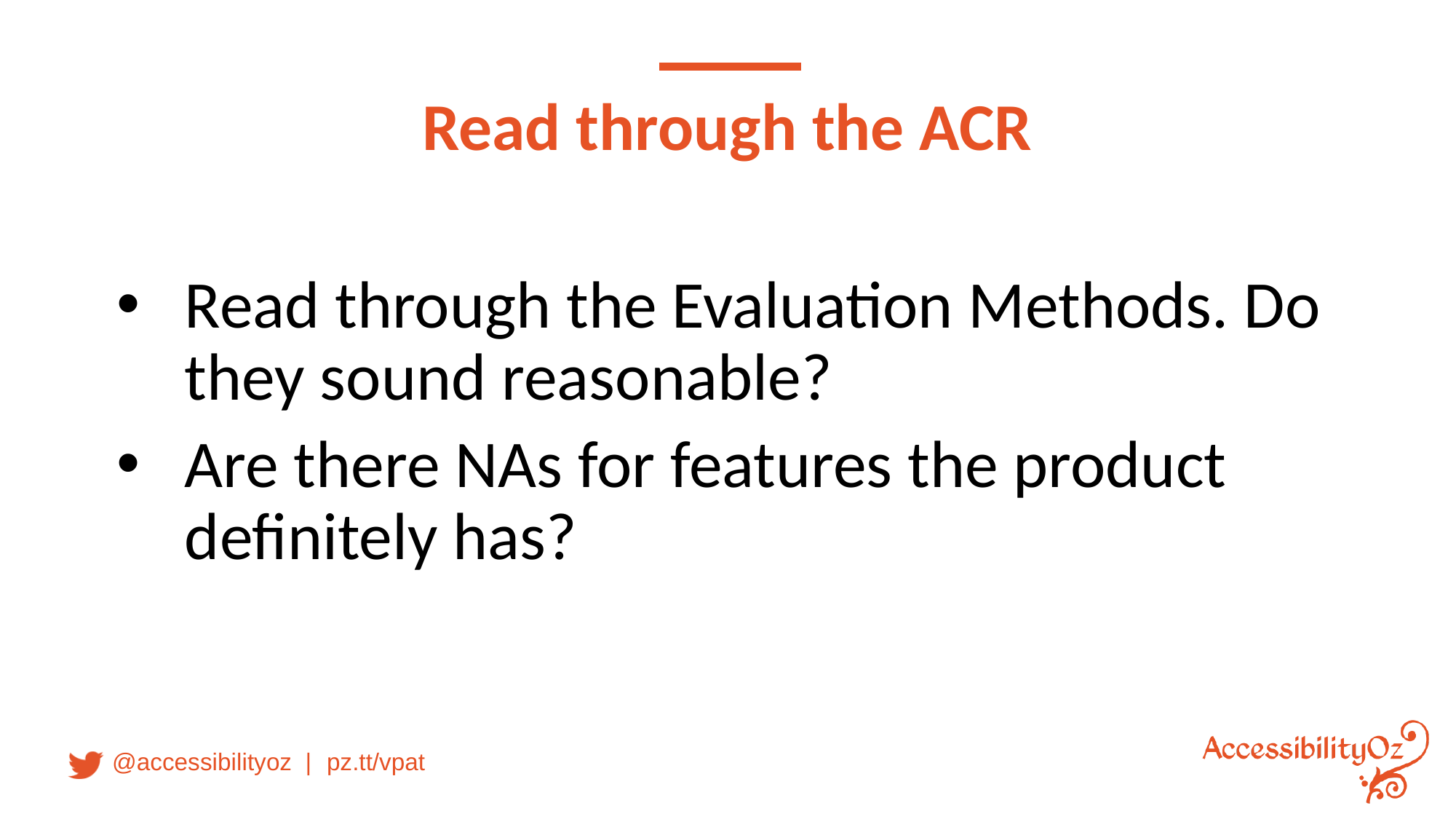

# Read through the ACR
Read through the Evaluation Methods. Do they sound reasonable?
Are there NAs for features the product definitely has?